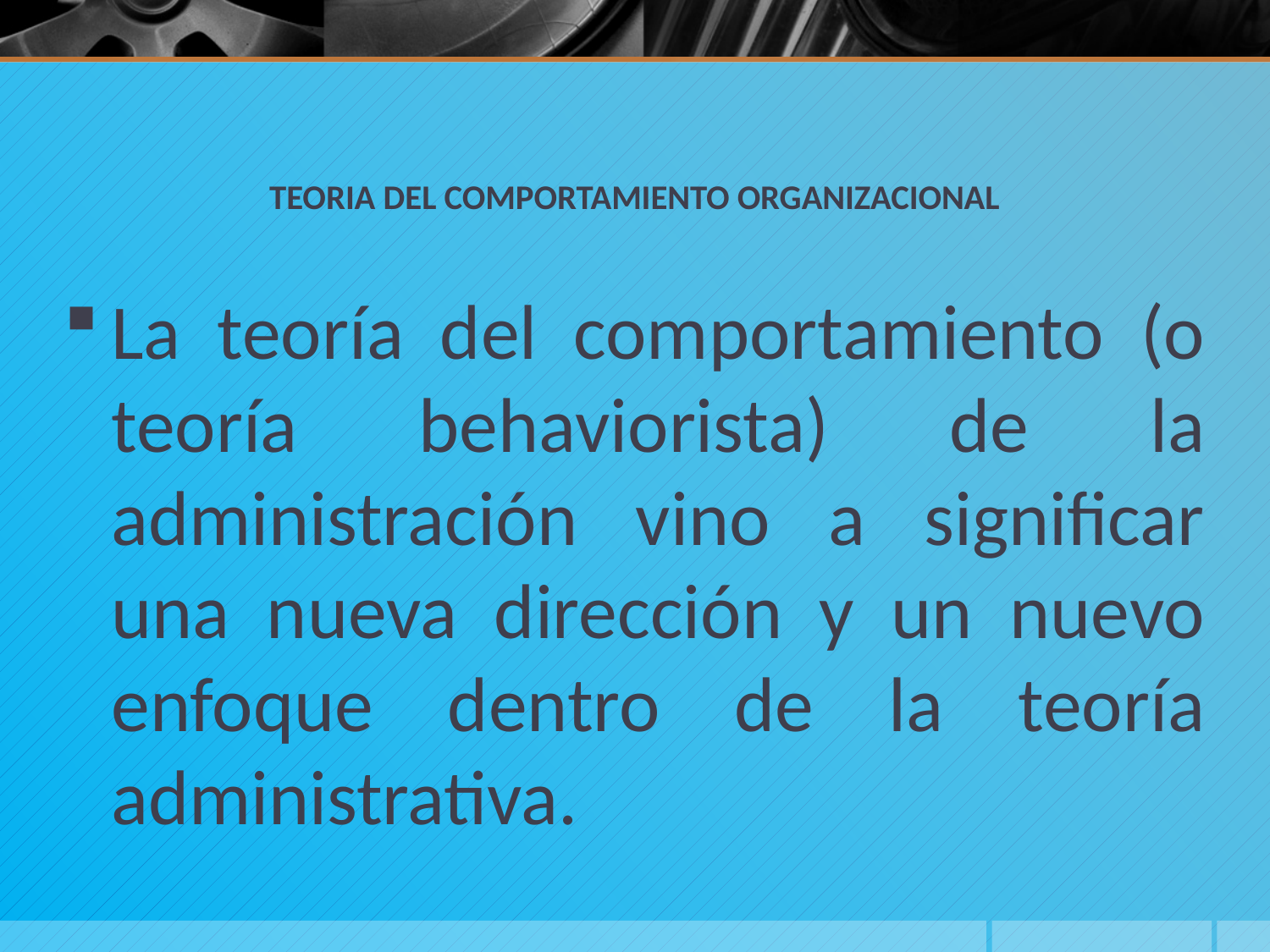

# TEORIA DEL COMPORTAMIENTO ORGANIZACIONAL
La teoría del comportamiento (o teoría behaviorista) de la administración vino a significar una nueva dirección y un nuevo enfoque dentro de la teoría administrativa.